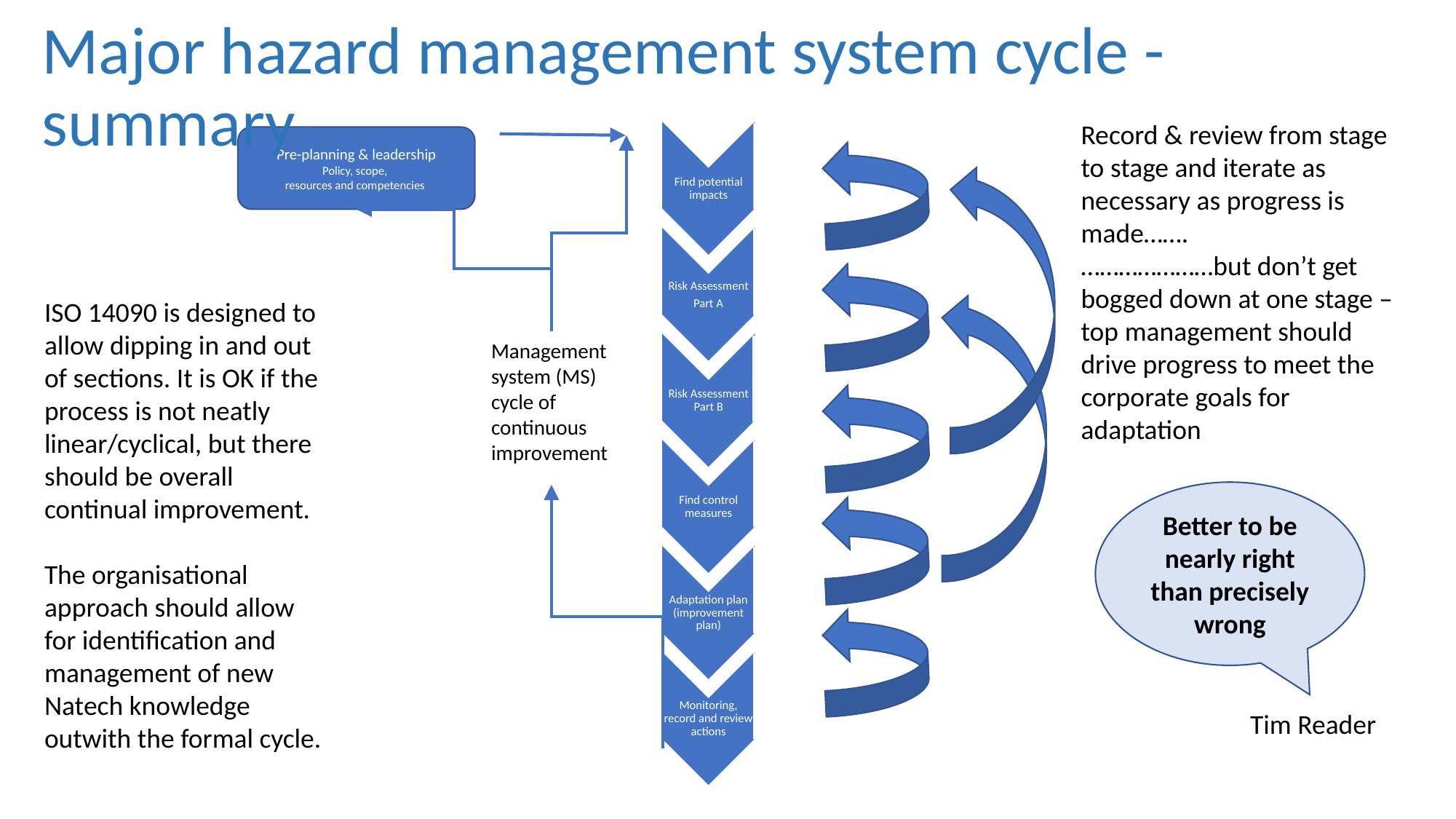

Major hazard management system cycle - summary
Record & review from stage to stage and iterate as necessary as progress is made…….
…………………but don’t get bogged down at one stage – top management should drive progress to meet the corporate goals for adaptation
Find potential impacts
Risk Assessment
Part A
Risk Assessment Part B
Find control measures
Adaptation plan (improvement plan)
Monitoring, record and review actions
Pre-planning & leadership
Policy, scope,
resources and competencies

Management
system (MS)
cycle of continuous improvement

ISO 14090 is designed to allow dipping in and out of sections. It is OK if the process is not neatly linear/cyclical, but there should be overall continual improvement.

The organisational approach should allow for identification and management of new Natech knowledge outwith the formal cycle.
Better to be nearly right than precisely wrong
Tim Reader